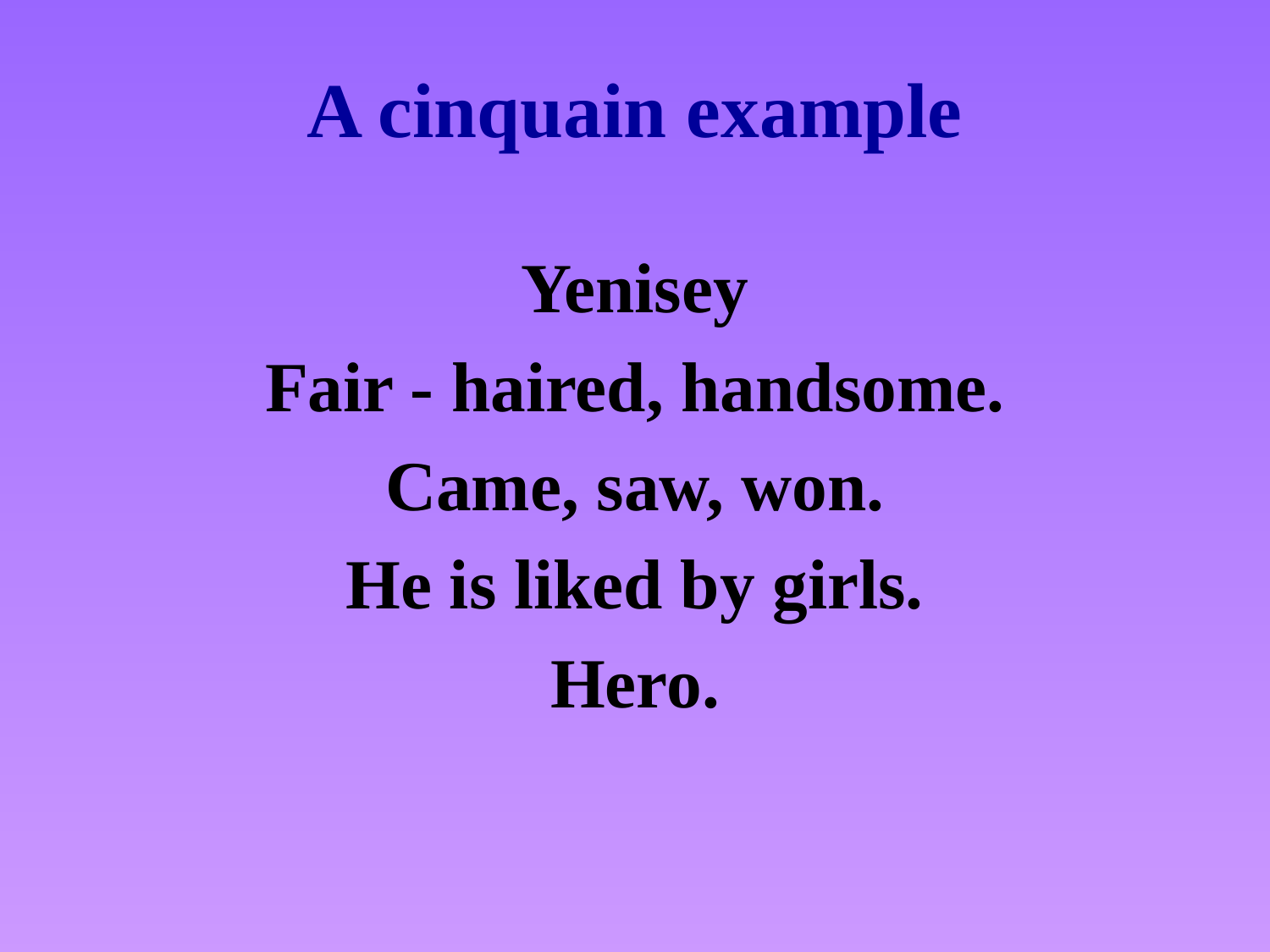

# A cinquain example
Yenisey
Fair - haired, handsome.
Came, saw, won.
He is liked by girls.
Hero.